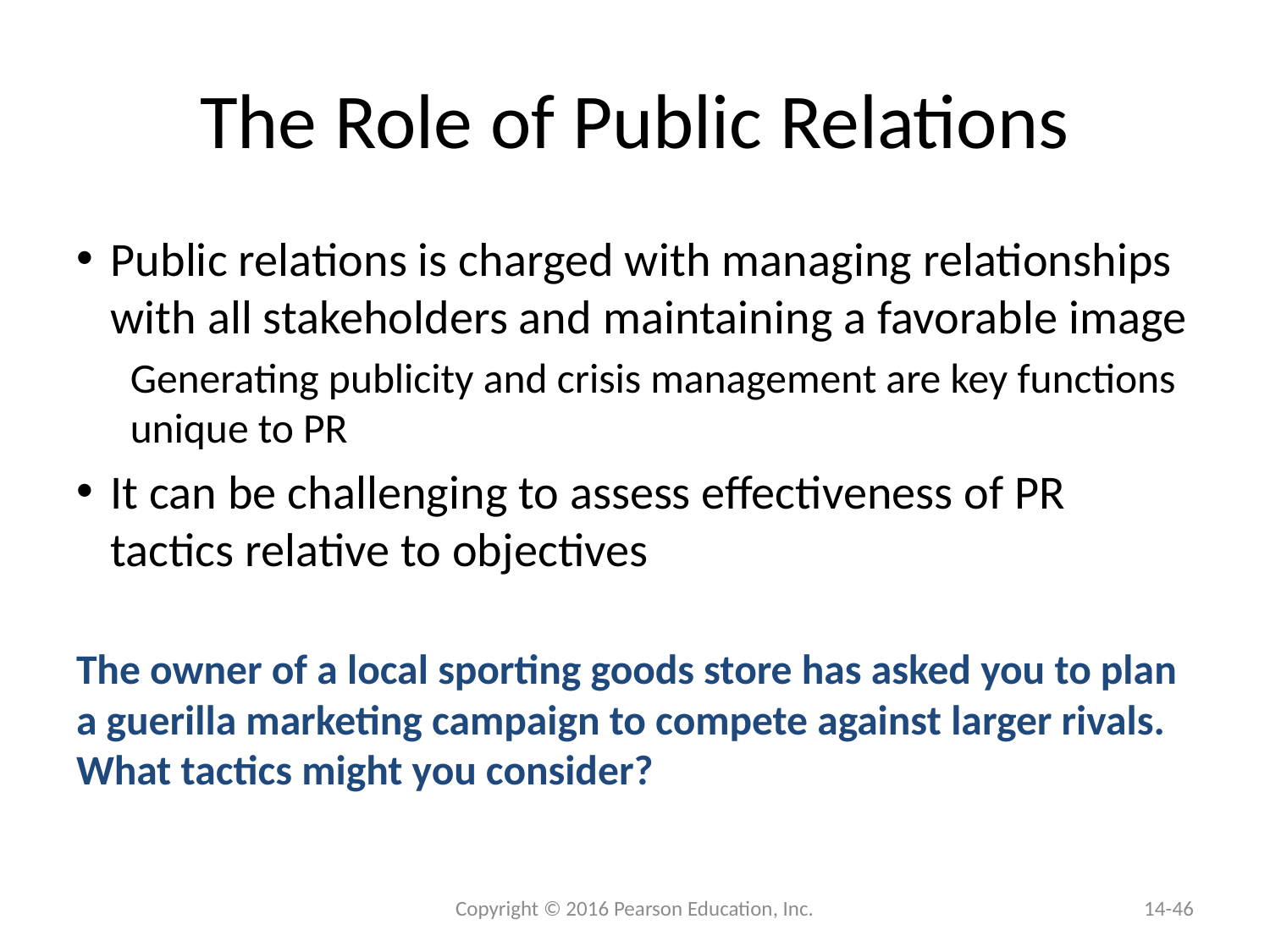

# The Role of Public Relations
Public relations is charged with managing relationships with all stakeholders and maintaining a favorable image
Generating publicity and crisis management are key functions unique to PR
It can be challenging to assess effectiveness of PR tactics relative to objectives

The owner of a local sporting goods store has asked you to plan a guerilla marketing campaign to compete against larger rivals. What tactics might you consider?
 Copyright © 2016 Pearson Education, Inc.
14-46